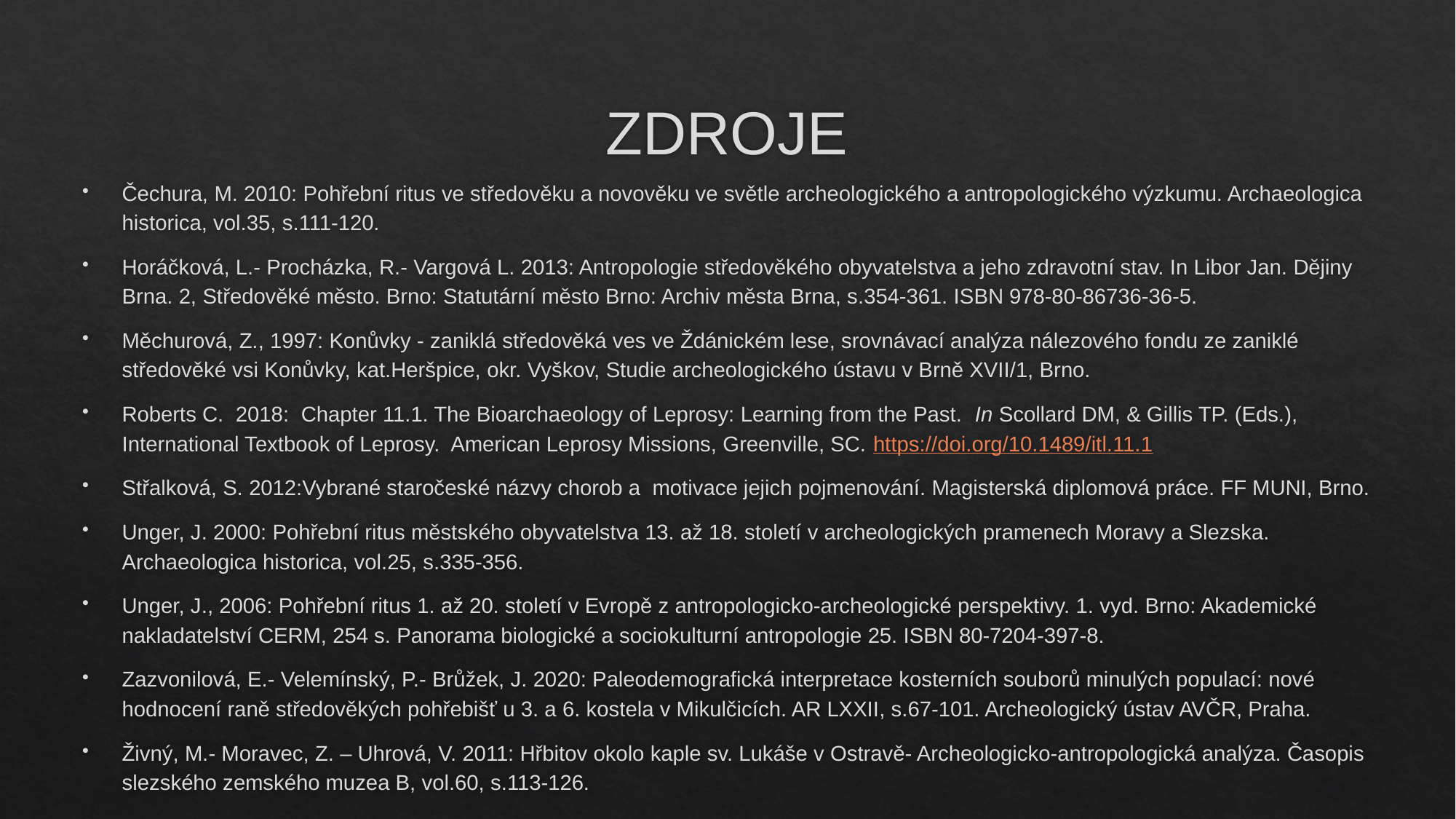

# ZDROJE
Čechura, M. 2010: Pohřební ritus ve středověku a novověku ve světle archeologického a antropologického výzkumu. Archaeologica historica, vol.35, s.111-120.
Horáčková, L.- Procházka, R.- Vargová L. 2013: Antropologie středověkého obyvatelstva a jeho zdravotní stav. In Libor Jan. Dějiny Brna. 2, Středověké město. Brno: Statutární město Brno: Archiv města Brna, s.354-361. ISBN 978-80-86736-36-5.
Měchurová, Z., 1997: Konůvky - zaniklá středověká ves ve Ždánickém lese, srovnávací analýza nálezového fondu ze zaniklé středověké vsi Konůvky, kat.Heršpice, okr. Vyškov, Studie archeologického ústavu v Brně XVII/1, Brno.
Roberts C.  2018:  Chapter 11.1. The Bioarchaeology of Leprosy: Learning from the Past.  In Scollard DM, & Gillis TP. (Eds.), International Textbook of Leprosy.  American Leprosy Missions, Greenville, SC. https://doi.org/10.1489/itl.11.1
Střalková, S. 2012:Vybrané staročeské názvy chorob a  motivace jejich pojmenování. Magisterská diplomová práce. FF MUNI, Brno.
Unger, J. 2000: Pohřební ritus městského obyvatelstva 13. až 18. století v archeologických pramenech Moravy a Slezska. Archaeologica historica, vol.25, s.335-356.
Unger, J., 2006: Pohřební ritus 1. až 20. století v Evropě z antropologicko-archeologické perspektivy. 1. vyd. Brno: Akademické nakladatelství CERM, 254 s. Panorama biologické a sociokulturní antropologie 25. ISBN 80-7204-397-8.
Zazvonilová, E.- Velemínský, P.- Brůžek, J. 2020: Paleodemografická interpretace kosterních souborů minulých populací: nové hodnocení raně středověkých pohřebišť u 3. a 6. kostela v Mikulčicích. AR LXXII, s.67-101. Archeologický ústav AVČR, Praha.
Živný, M.- Moravec, Z. – Uhrová, V. 2011: Hřbitov okolo kaple sv. Lukáše v Ostravě- Archeologicko-antropologická analýza. Časopis slezského zemského muzea B, vol.60, s.113-126.